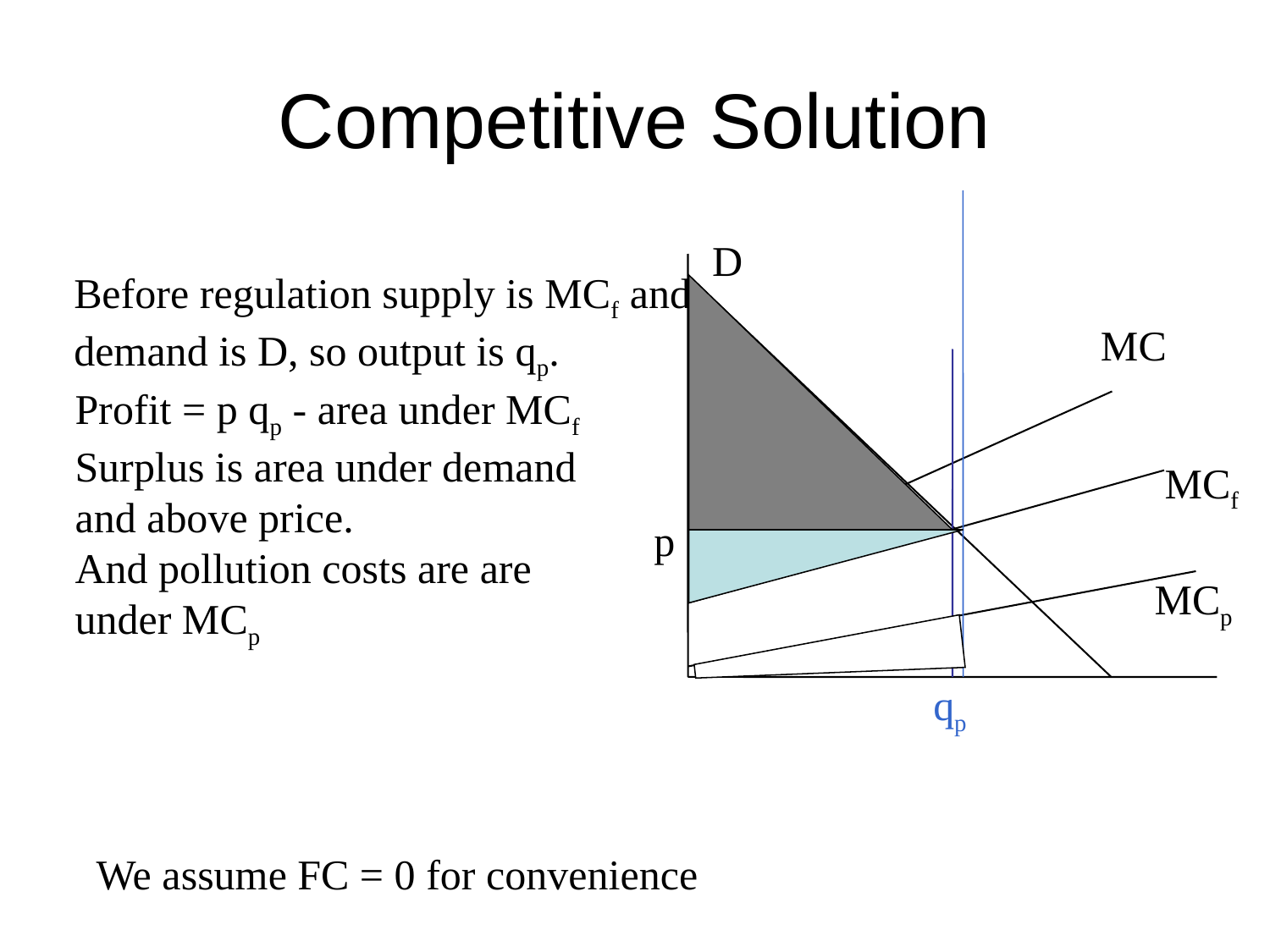

# Competitive Solution

D

Before regulation supply is MCf and
demand is D, so output is qp.

MC

Profit = p qp - area under MCf
Surplus is area under demand
and above price.
And pollution costs are are
under MCp

MCf

p

MCp

qp

We assume FC = 0 for convenience